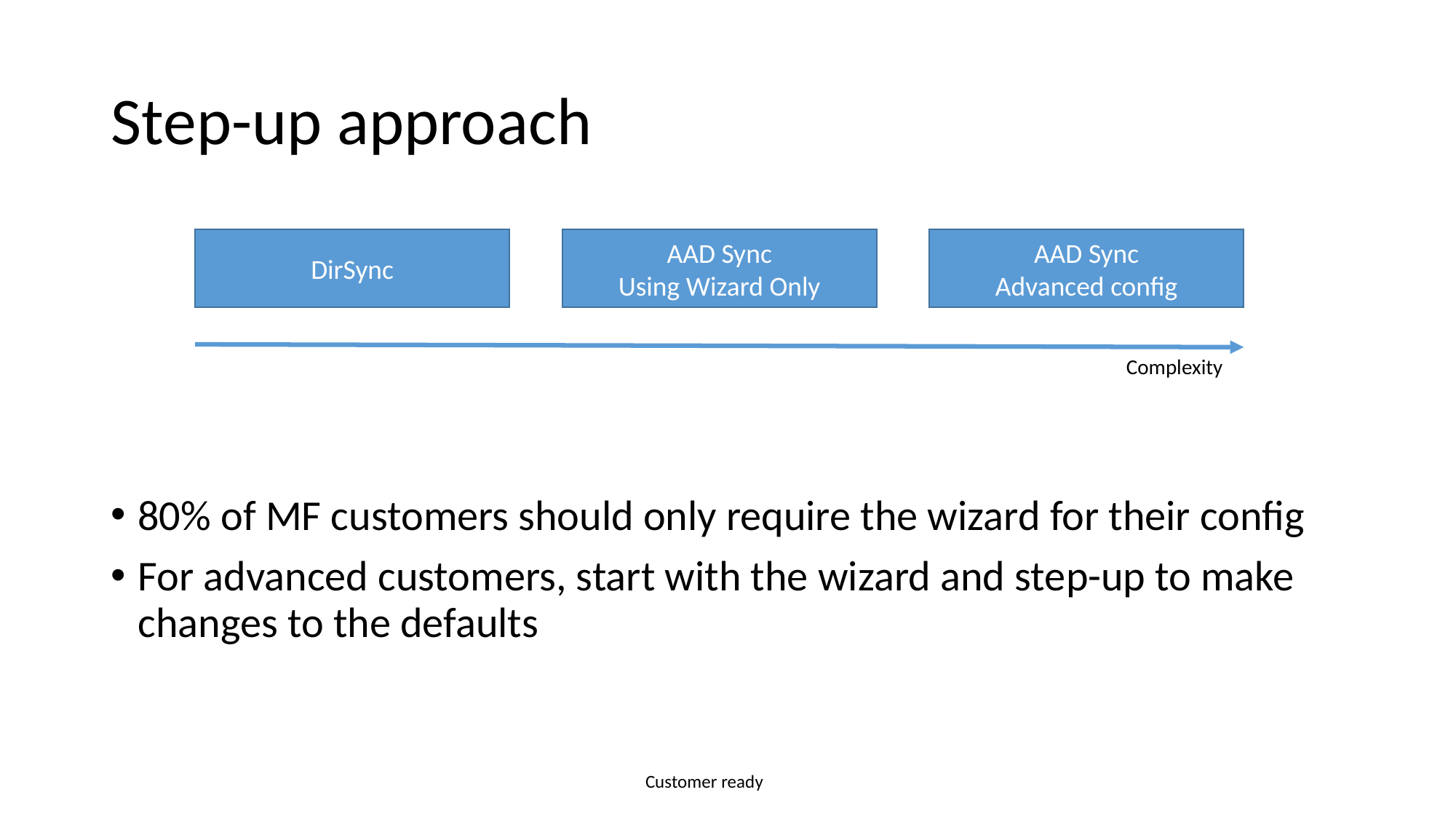

# Step-up approach
DirSync
AAD Sync
Using Wizard Only
AAD Sync
Advanced config
Complexity
80% of MF customers should only require the wizard for their config
For advanced customers, start with the wizard and step-up to make changes to the defaults